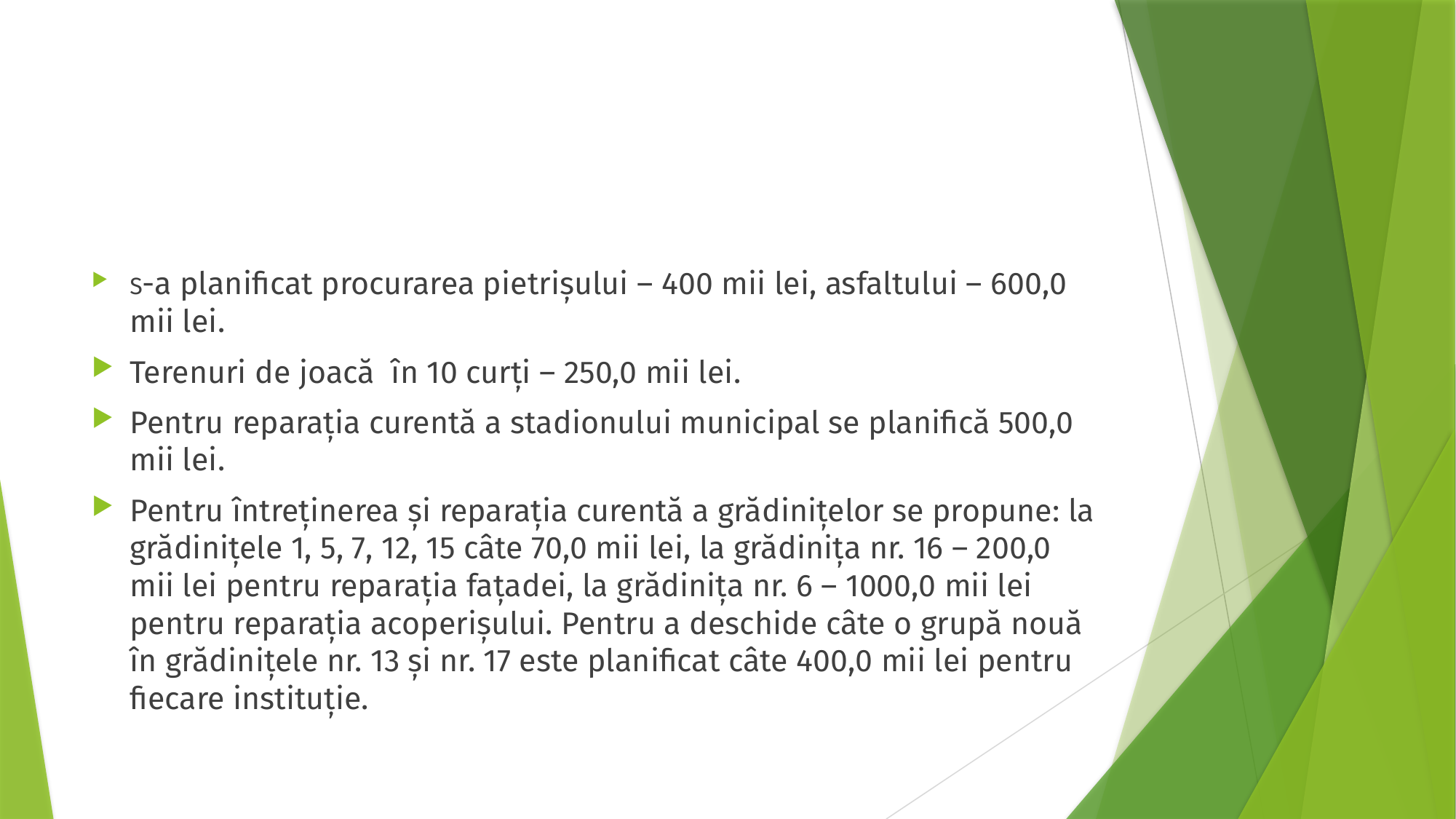

S-a planificat procurarea pietrişului – 400 mii lei, asfaltului – 600,0 mii lei.
Terenuri de joacă  în 10 curţi – 250,0 mii lei.
Pentru reparaţia curentă a stadionului municipal se planifică 500,0 mii lei.
Pentru întreţinerea şi reparaţia curentă a grădiniţelor se propune: la grădiniţele 1, 5, 7, 12, 15 câte 70,0 mii lei, la grădiniţa nr. 16 – 200,0 mii lei pentru reparaţia faţadei, la grădiniţa nr. 6 – 1000,0 mii lei pentru reparaţia acoperişului. Pentru a deschide câte o grupă nouă în grădiniţele nr. 13 şi nr. 17 este planificat câte 400,0 mii lei pentru fiecare instituţie.